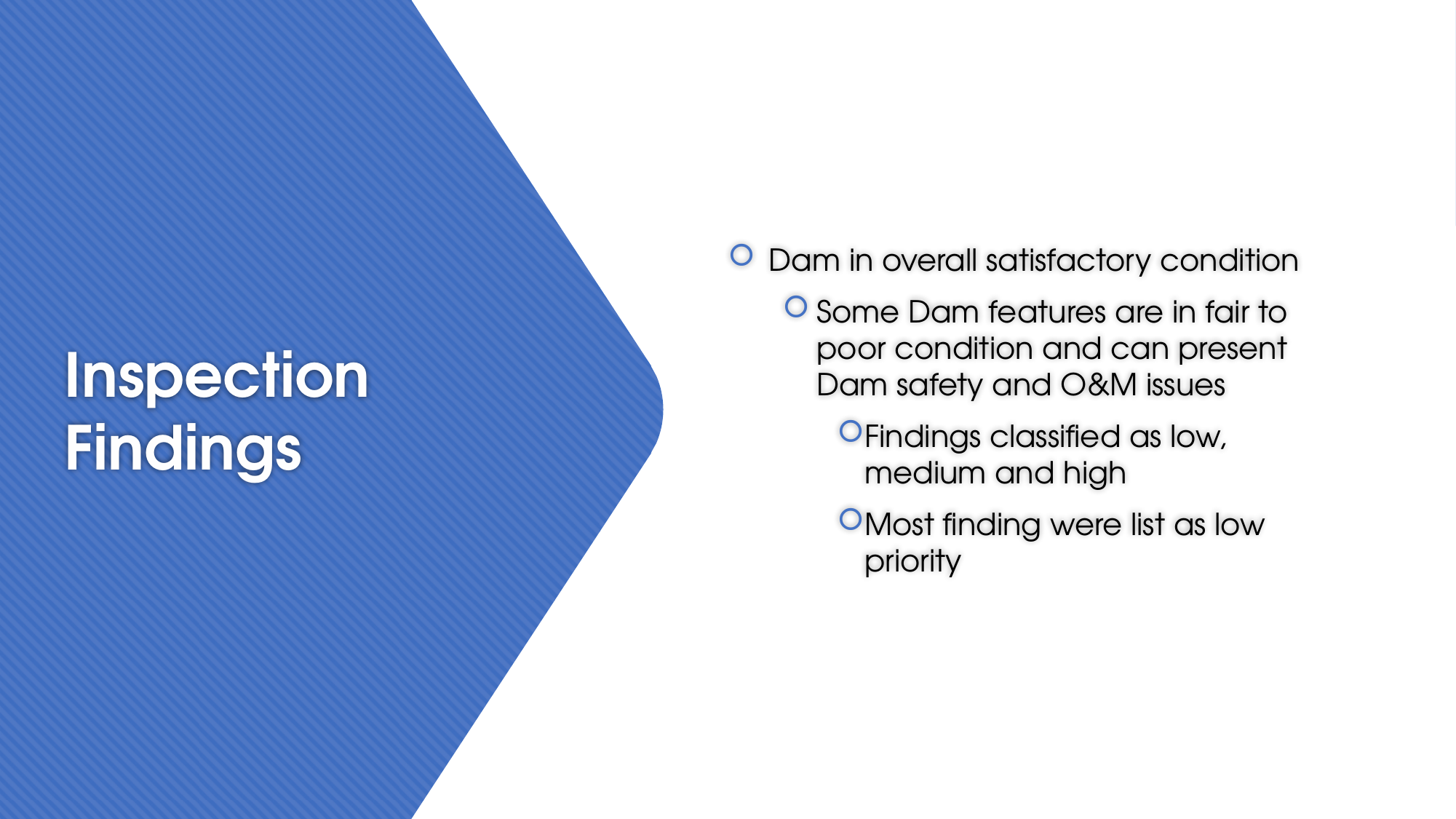

Dam in overall satisfactory condition
Some Dam features are in fair to poor condition and can present Dam safety and O&M issues
Findings classified as low, medium and high
Most finding were list as low priority
# Inspection Findings